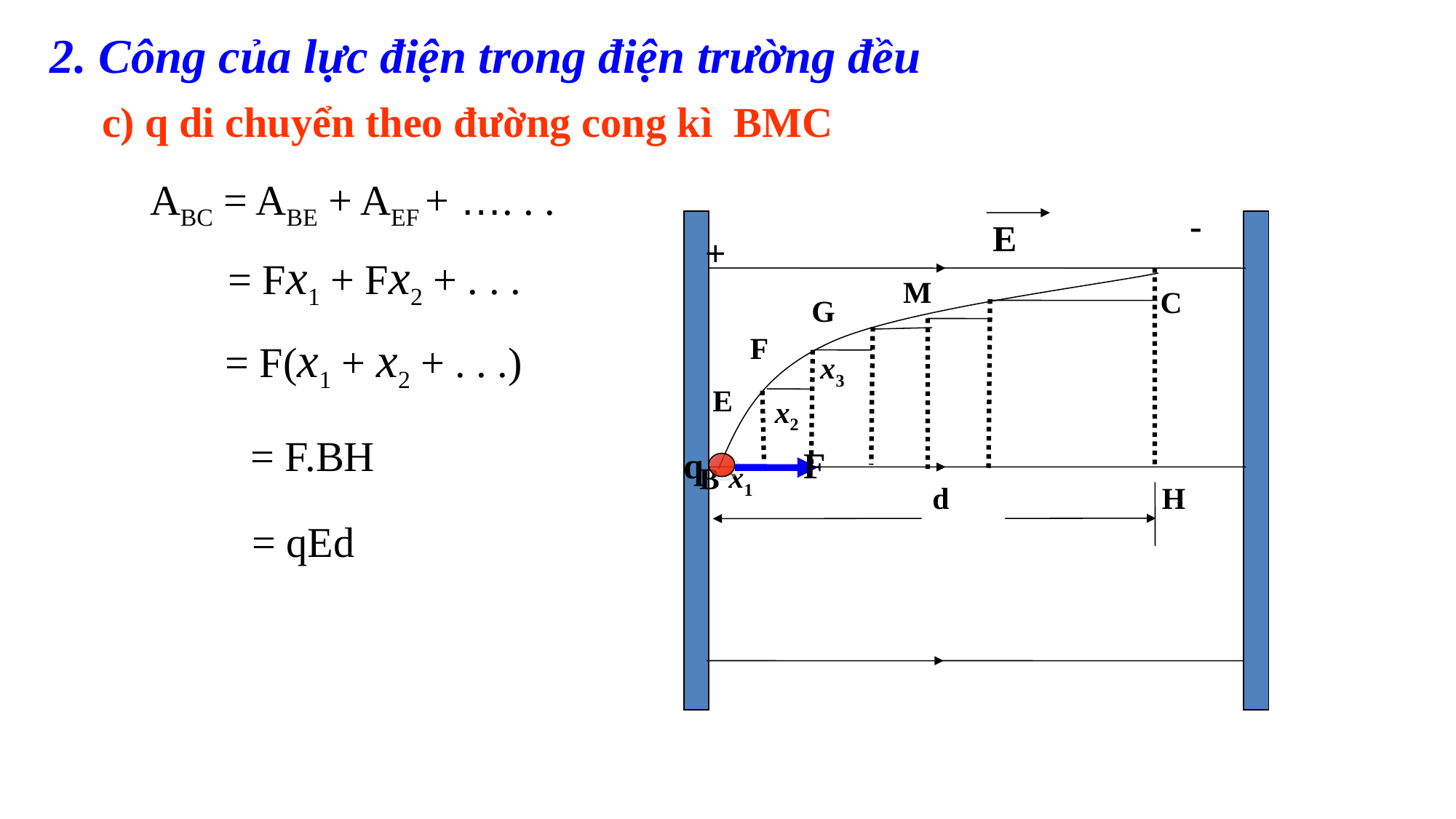

2. Công của lực điện trong điện trường đều
	c) q di chuyển theo đường cong kì  BMC
	ABC = ABE + AEF + …. . .
-
E

+

	   = Fx1 + Fx2 + . . .
M

C
G

	   = F(x1 + x2 + . . .)

F

x3

E
x2

	   = F.BH
q           F

x1
B
d

H

	   = qEd